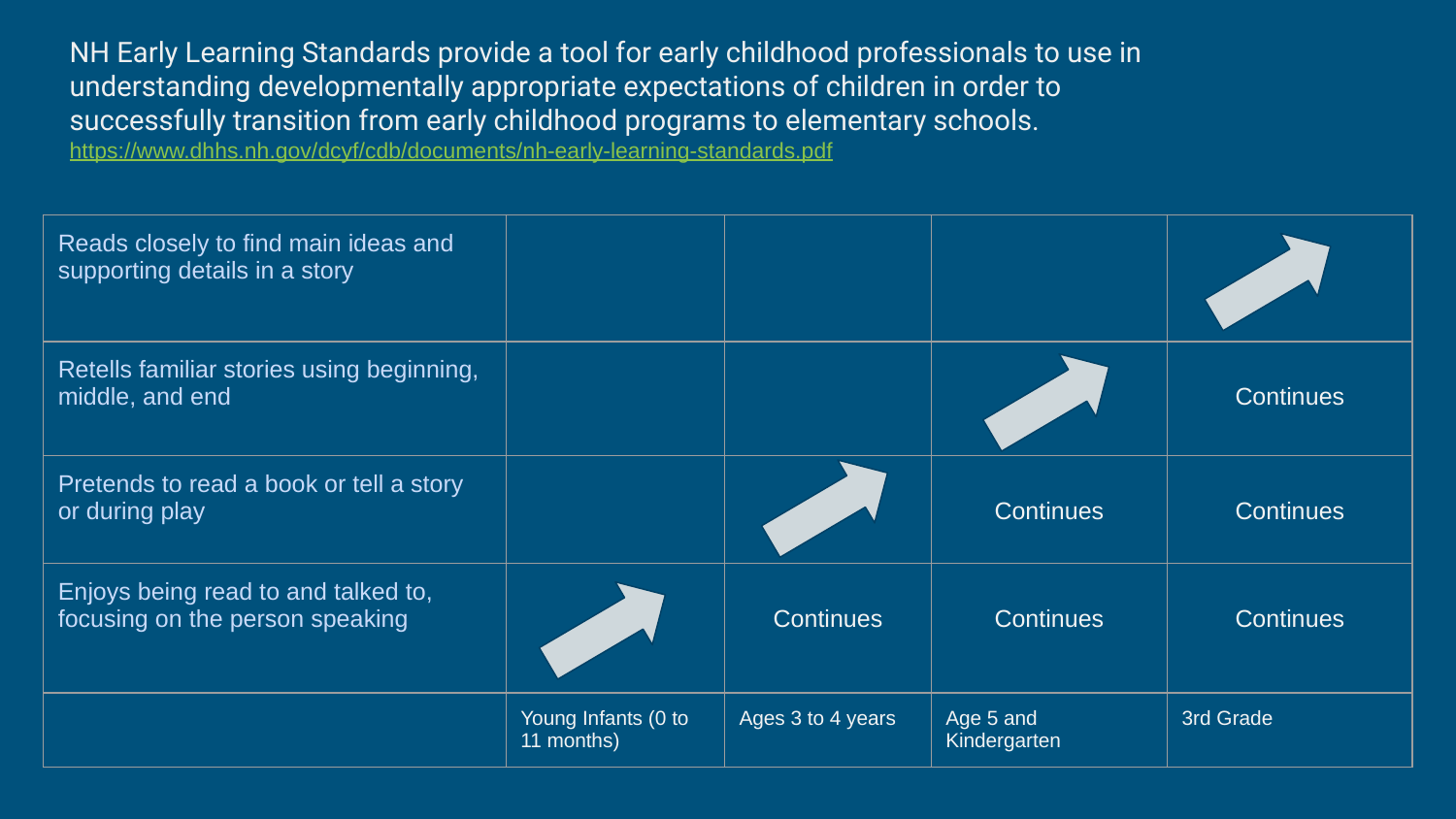

NH Early Learning Standards provide a tool for early childhood professionals to use in understanding developmentally appropriate expectations of children in order to successfully transition from early childhood programs to elementary schools.
https://www.dhhs.nh.gov/dcyf/cdb/documents/nh-early-learning-standards.pdf
| Reads closely to find main ideas and supporting details in a story |  |  |  |  |
| --- | --- | --- | --- | --- |
| Retells familiar stories using beginning, middle, and end |  |  |  | Continues |
| Pretends to read a book or tell a story or during play |  |  | Continues | Continues |
| Enjoys being read to and talked to, focusing on the person speaking |  | Continues | Continues | Continues |
|  | Young Infants (0 to 11 months) | Ages 3 to 4 years | Age 5 and Kindergarten | 3rd Grade |